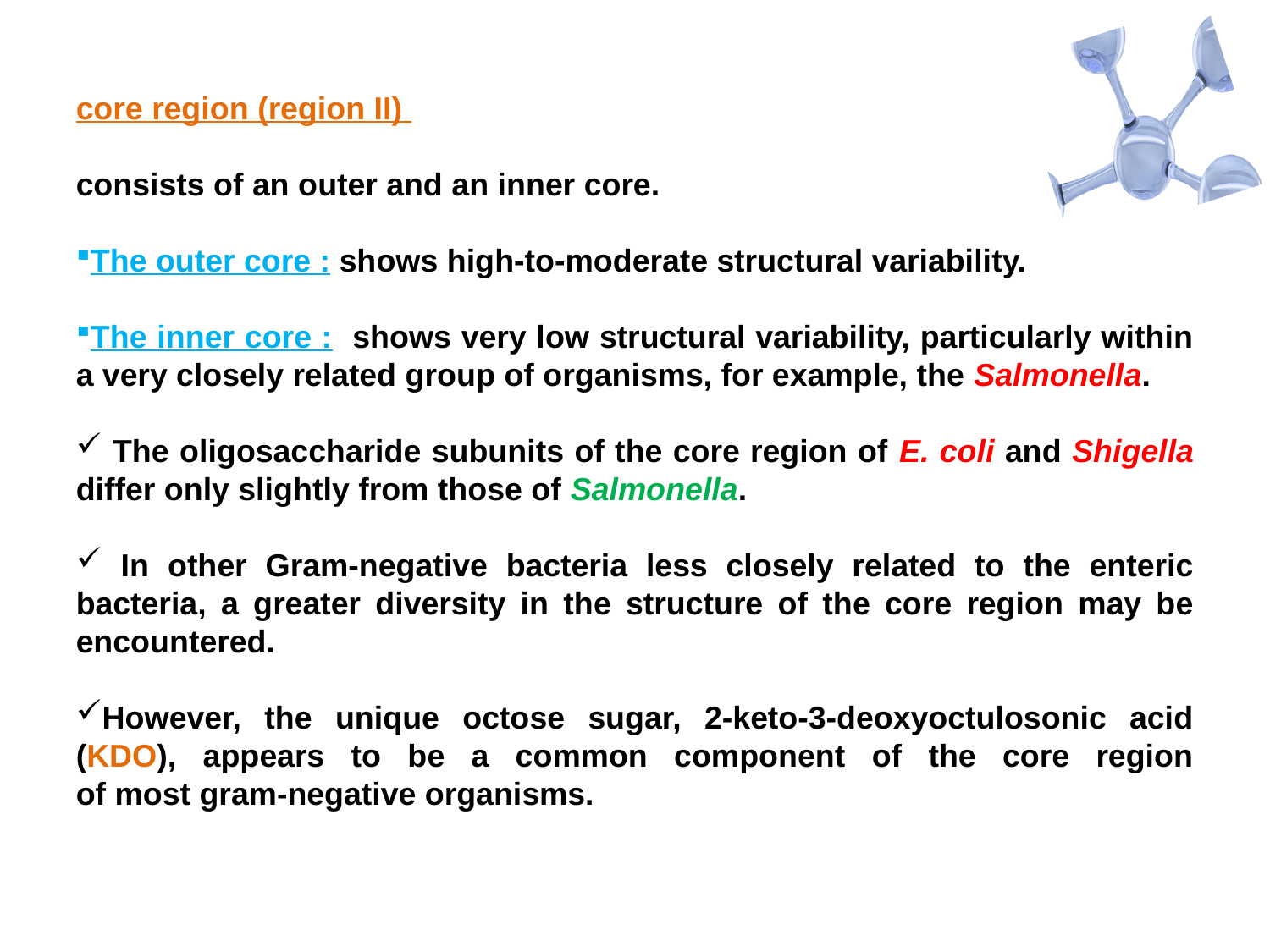

core region (region II)

consists of an outer and an inner core.

The outer core : shows high-to-moderate structural variability.

The inner core :  shows very low structural variability, particularly within a very closely related group of organisms, for example, the Salmonella.

 The oligosaccharide subunits of the core region of E. coli and Shigella differ only slightly from those of Salmonella.

 In other Gram-negative bacteria less closely related to the enteric bacteria, a greater diversity in the structure of the core region may be encountered.

However, the unique octose sugar, 2-keto-3-deoxyoctulosonic acid (KDO), appears to be a common component of the core region
of most gram-negative organisms.